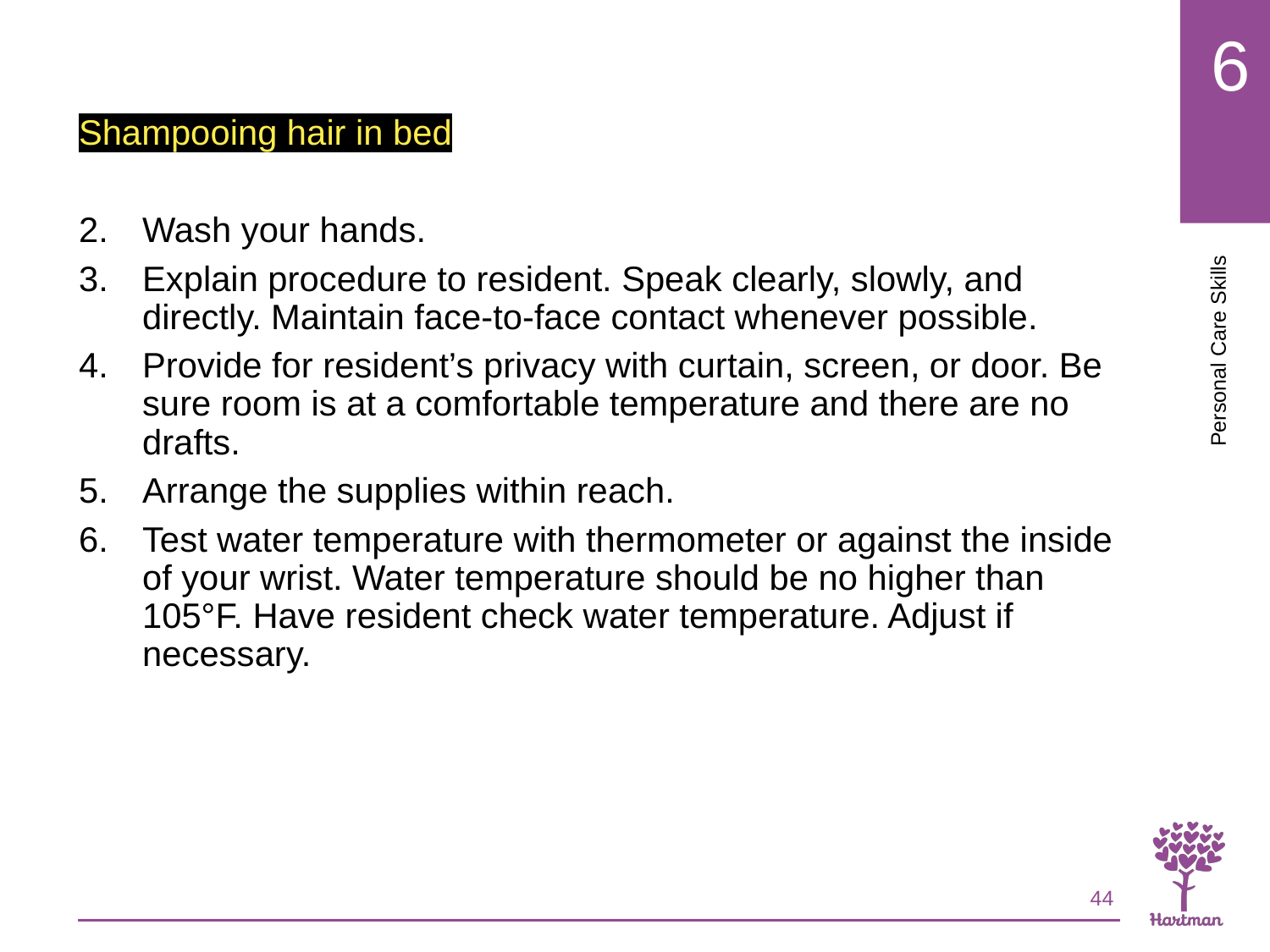

# LO3, content 25
Shampooing hair in bed

Wash your hands.
Explain procedure to resident. Speak clearly, slowly, and directly. Maintain face-to-face contact whenever possible.
Provide for resident’s privacy with curtain, screen, or door. Be sure room is at a comfortable temperature and there are no drafts.
Arrange the supplies within reach.
Test water temperature with thermometer or against the inside of your wrist. Water temperature should be no higher than 105°F. Have resident check water temperature. Adjust if necessary.
44